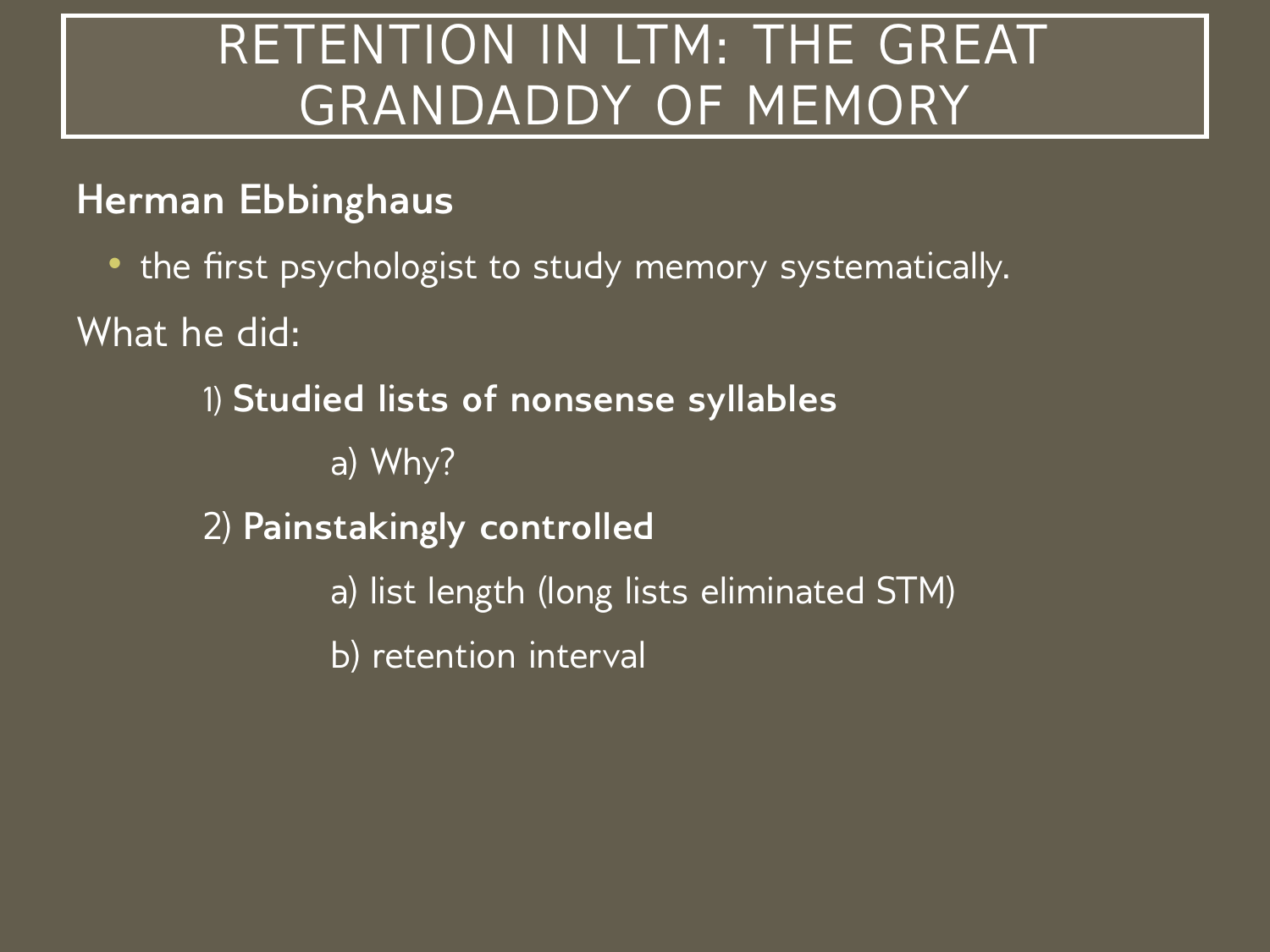

# Retention in LTM: The Great Grandaddy of Memory
Herman Ebbinghaus
the first psychologist to study memory systematically.
What he did:
	1) Studied lists of nonsense syllables
		a) Why?
	2) Painstakingly controlled
		a) list length (long lists eliminated STM)
		b) retention interval